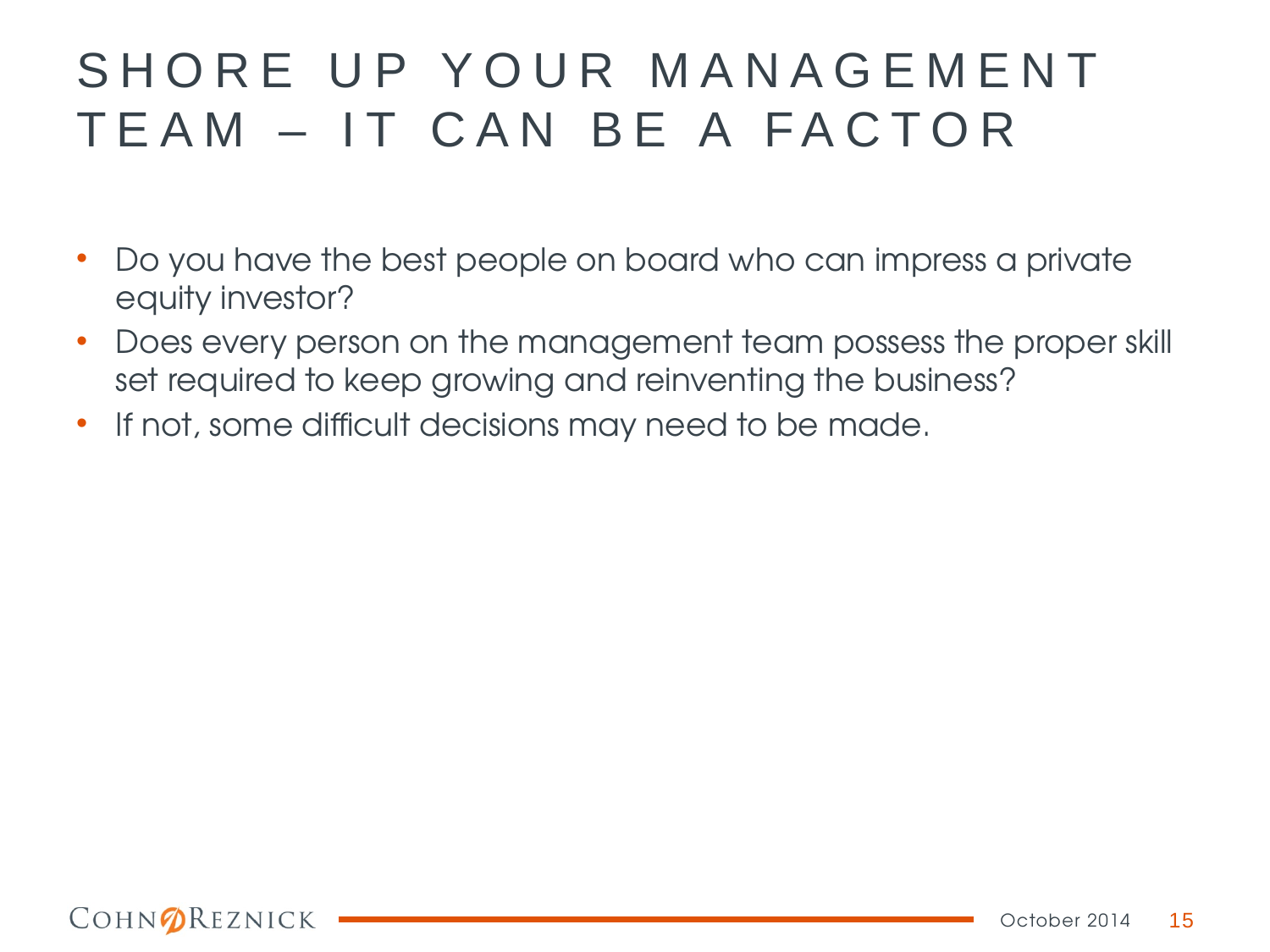

# SHORE UP YOUR MANAGEMENT TEAM – IT CAN BE A FACTOR
Do you have the best people on board who can impress a private equity investor?
Does every person on the management team possess the proper skill set required to keep growing and reinventing the business?
If not, some difficult decisions may need to be made.
October 2014
15